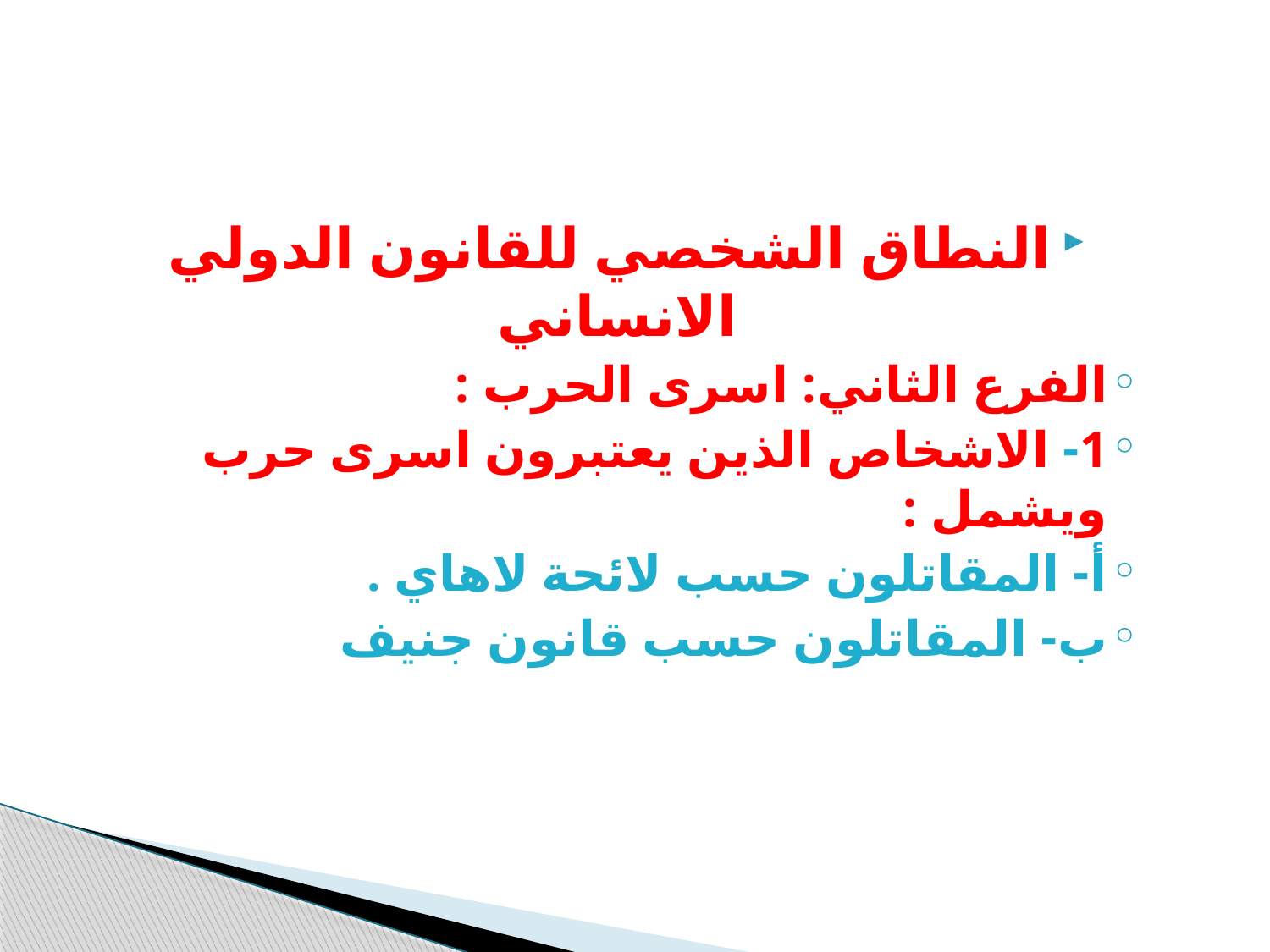

#
النطاق الشخصي للقانون الدولي الانساني
الفرع الثاني: اسرى الحرب :
1- الاشخاص الذين يعتبرون اسرى حرب ويشمل :
أ- المقاتلون حسب لائحة لاهاي .
ب- المقاتلون حسب قانون جنيف